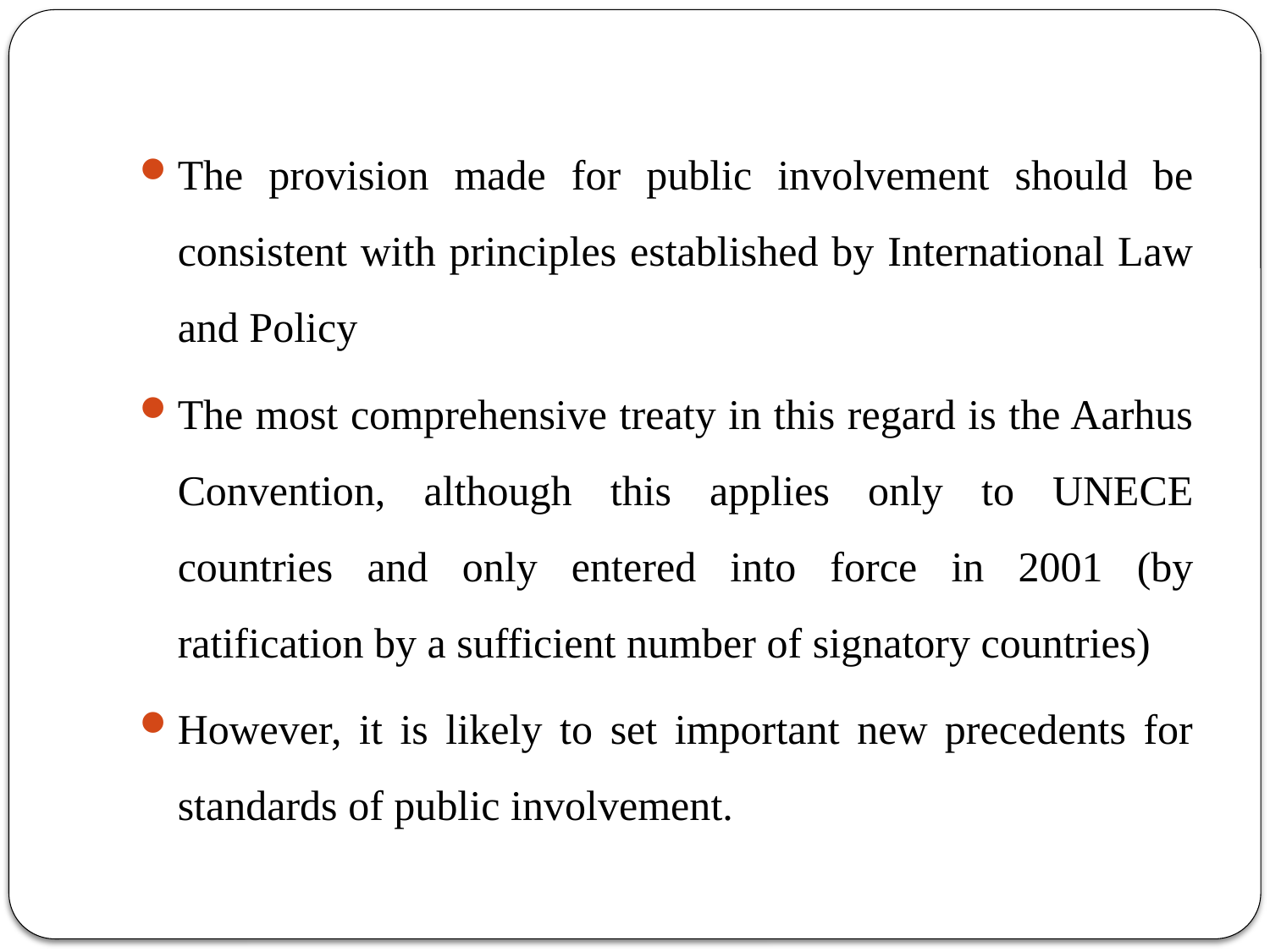

The provision made for public involvement should be consistent with principles established by International Law and Policy
The most comprehensive treaty in this regard is the Aarhus Convention, although this applies only to UNECE countries and only entered into force in 2001 (by ratification by a sufficient number of signatory countries)
However, it is likely to set important new precedents for standards of public involvement.